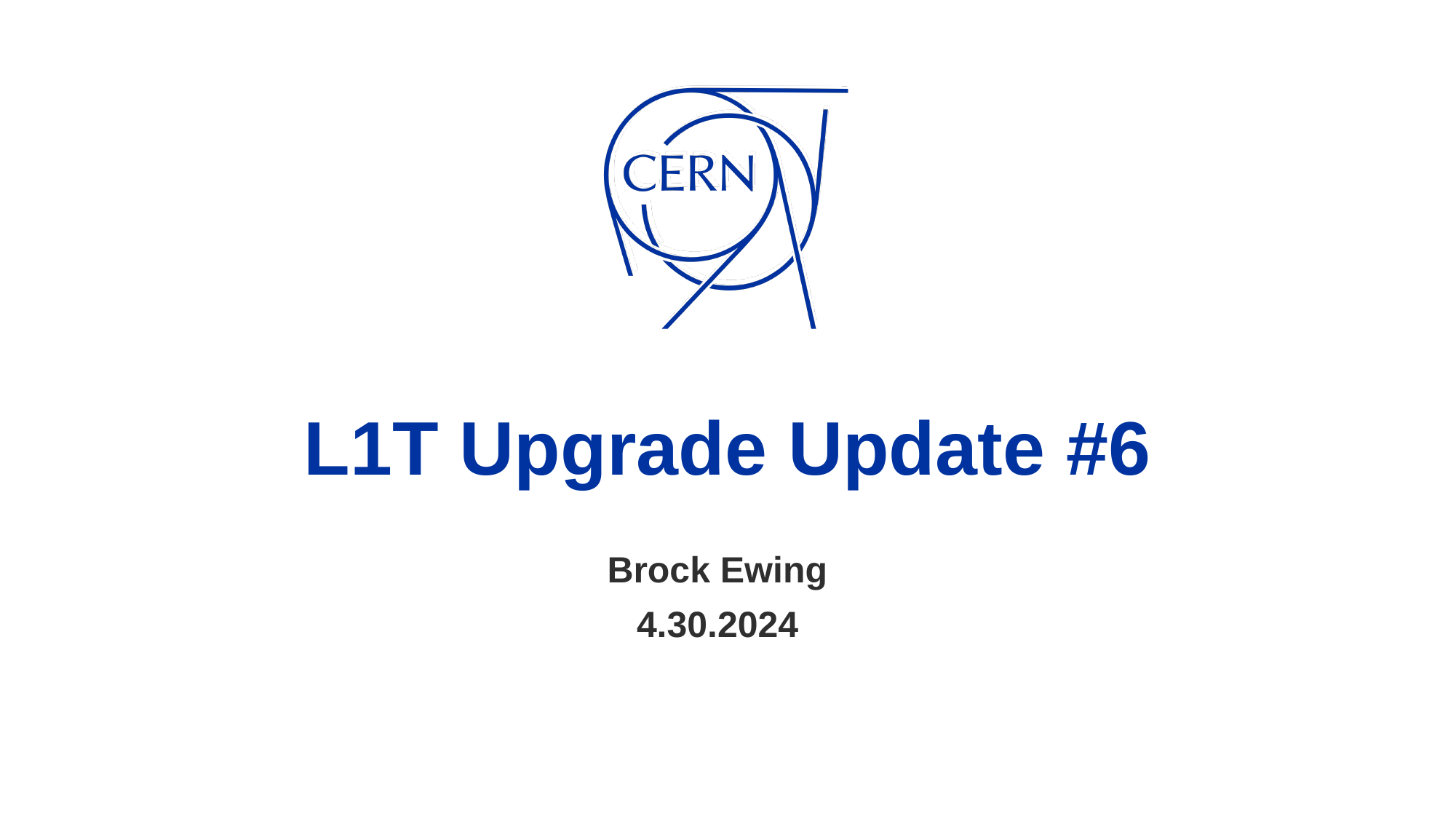

# L1T Upgrade Update #6
Brock Ewing
4.30.2024